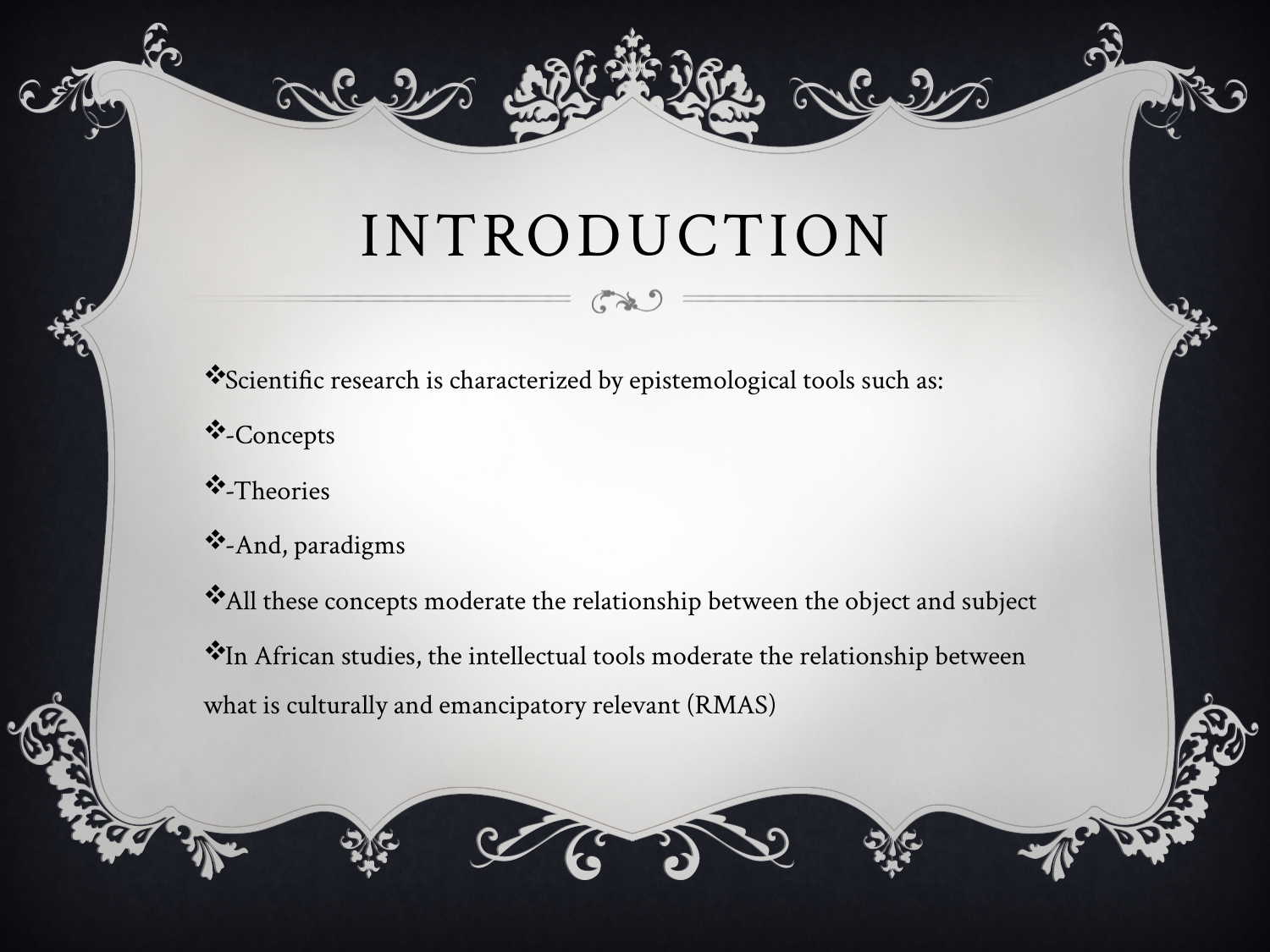

# Introduction
Scientific research is characterized by epistemological tools such as:
-Concepts
-Theories
-And, paradigms
All these concepts moderate the relationship between the object and subject
In African studies, the intellectual tools moderate the relationship between what is culturally and emancipatory relevant (RMAS)